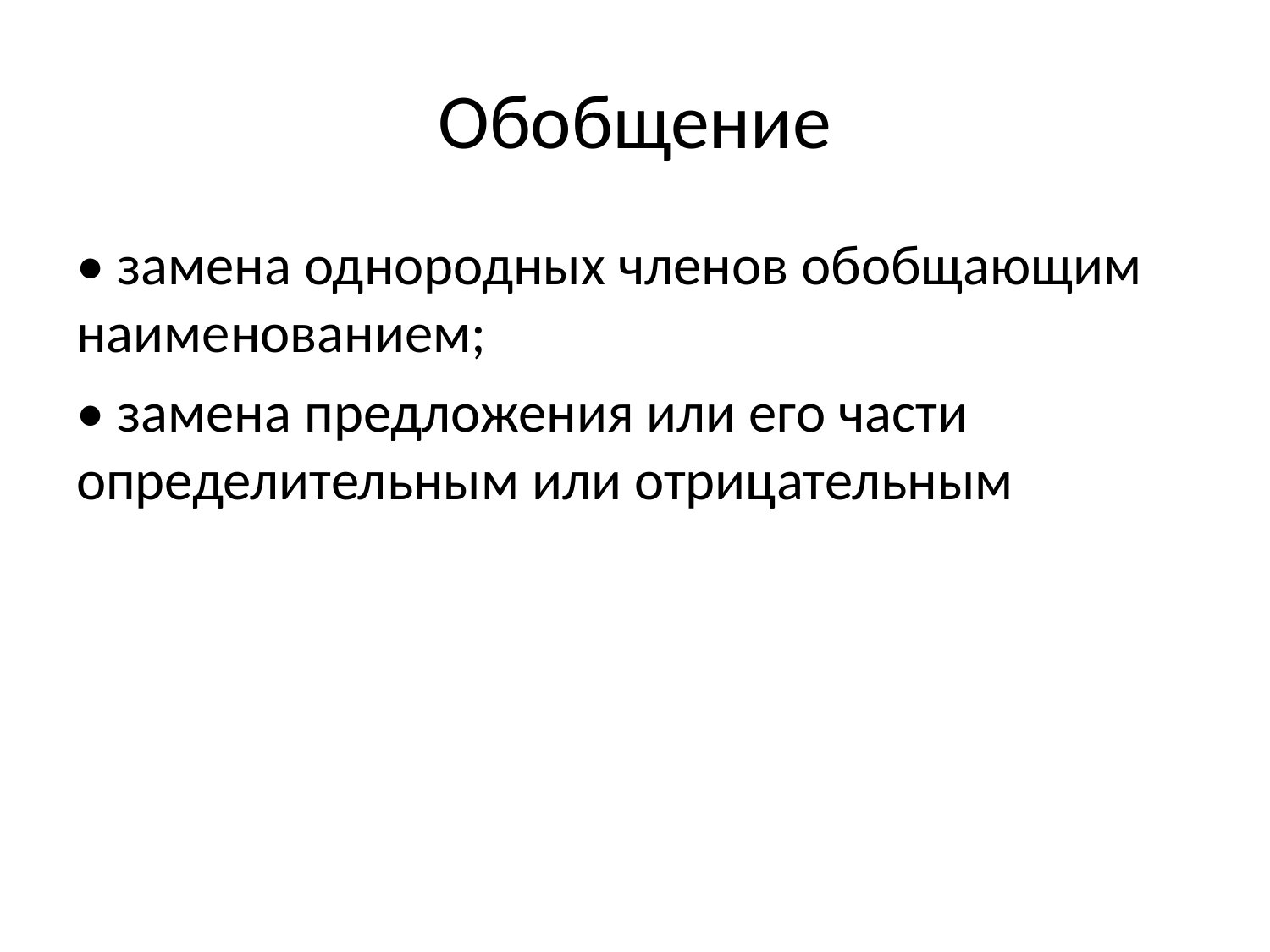

# Обобщение
• замена однородных членов обобщающим наименованием;
• замена предложения или его части определительным или отрицательным